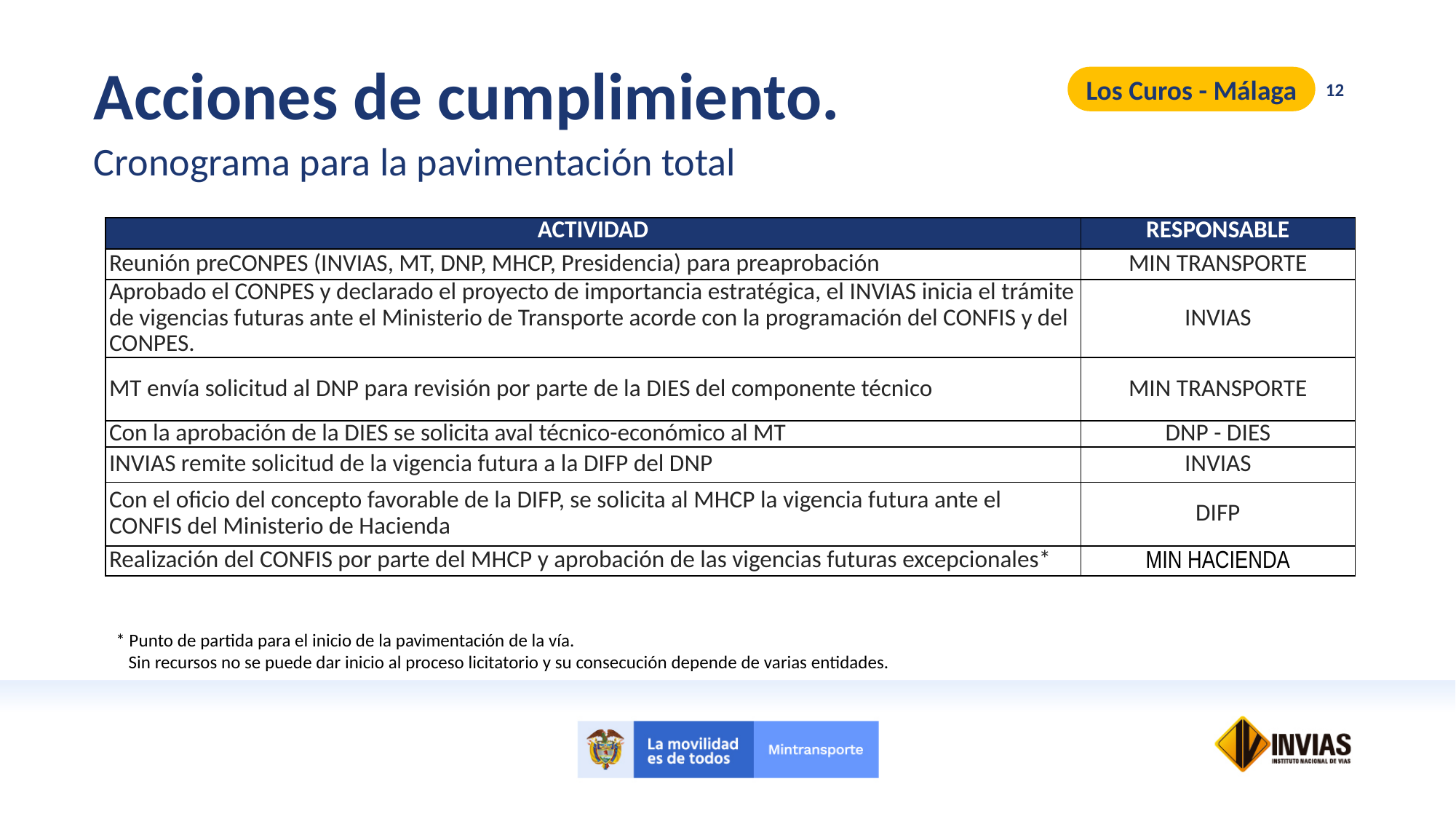

Acciones de cumplimiento.
Cronograma para la pavimentación total
Los Curos - Málaga
12
| ACTIVIDAD | RESPONSABLE |
| --- | --- |
| Reunión preCONPES (INVIAS, MT, DNP, MHCP, Presidencia) para preaprobación | MIN TRANSPORTE |
| Aprobado el CONPES y declarado el proyecto de importancia estratégica, el INVIAS inicia el trámite de vigencias futuras ante el Ministerio de Transporte acorde con la programación del CONFIS y del CONPES. | INVIAS |
| MT envía solicitud al DNP para revisión por parte de la DIES del componente técnico | MIN TRANSPORTE |
| Con la aprobación de la DIES se solicita aval técnico-económico al MT | DNP - DIES |
| INVIAS remite solicitud de la vigencia futura a la DIFP del DNP | INVIAS |
| Con el oficio del concepto favorable de la DIFP, se solicita al MHCP la vigencia futura ante el CONFIS del Ministerio de Hacienda | DIFP |
| Realización del CONFIS por parte del MHCP y aprobación de las vigencias futuras excepcionales\* | MIN HACIENDA |
* Punto de partida para el inicio de la pavimentación de la vía.
   Sin recursos no se puede dar inicio al proceso licitatorio y su consecución depende de varias entidades.